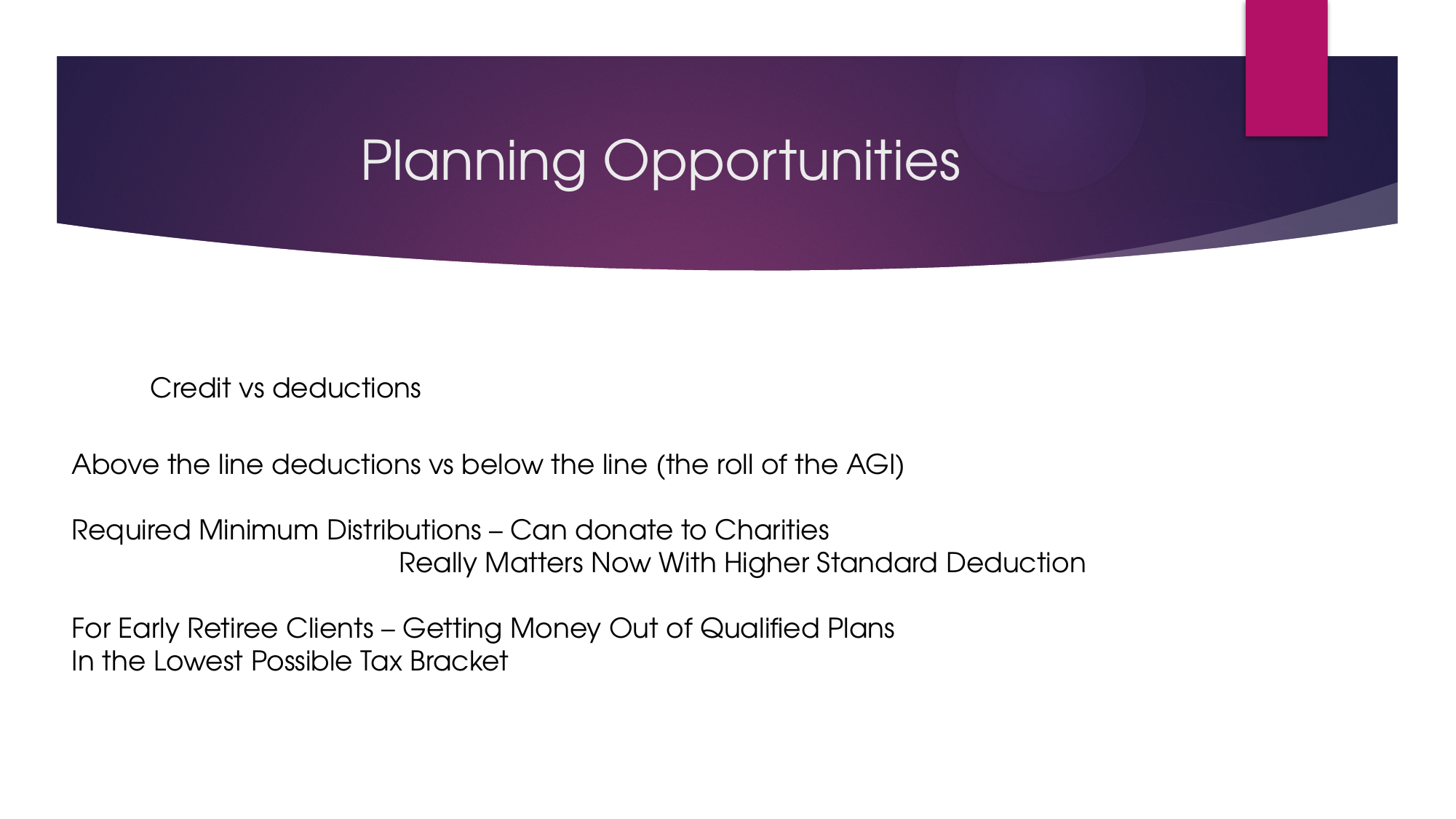

# Planning Opportunities
Credit vs deductions
Above the line deductions vs below the line (the roll of the AGI)

Required Minimum Distributions – Can donate to Charities
			Really Matters Now With Higher Standard Deduction

For Early Retiree Clients – Getting Money Out of Qualified Plans
In the Lowest Possible Tax Bracket